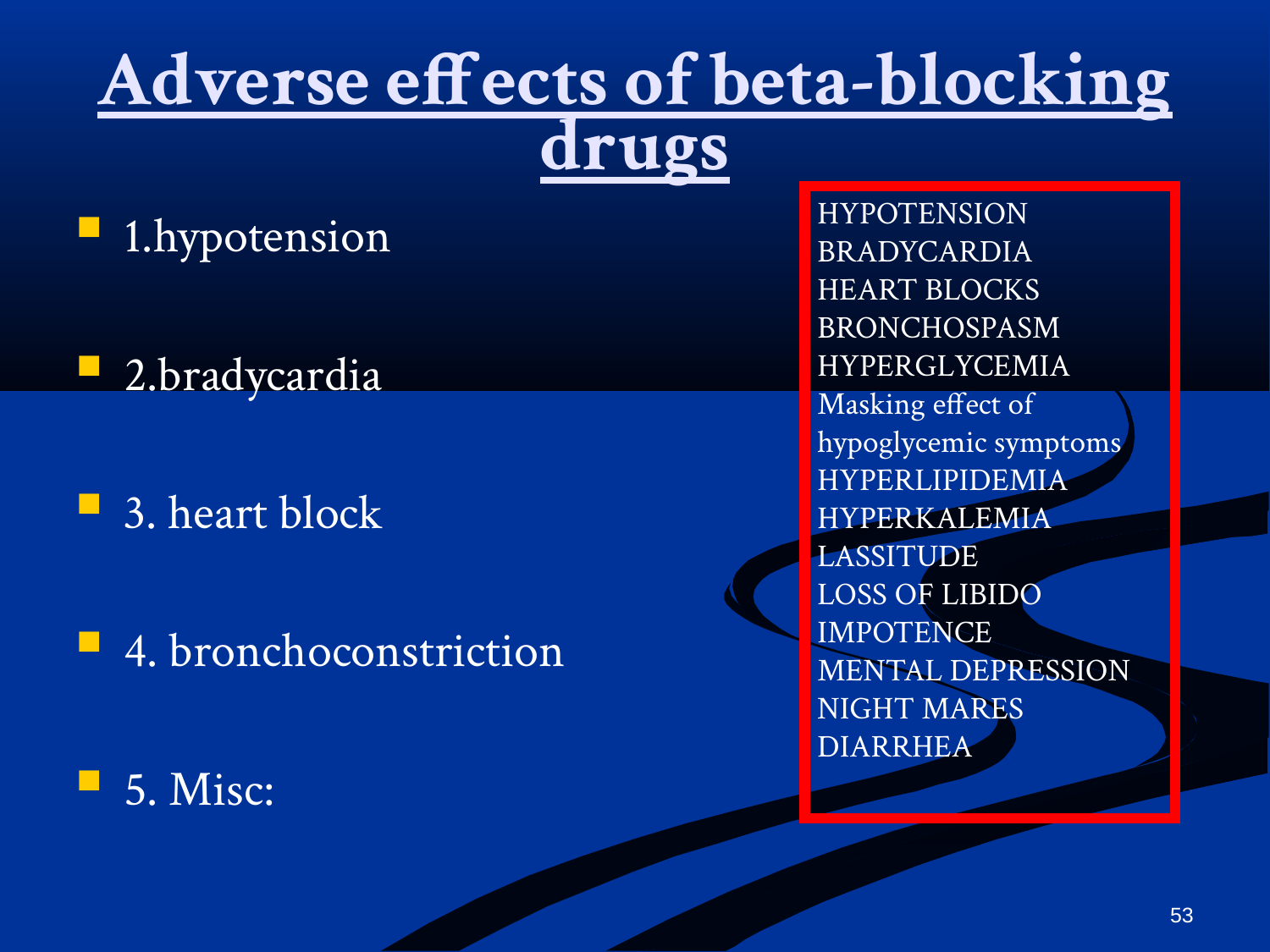

# Adverse effects of beta-blocking drugs
HYPOTENSION
BRADYCARDIA
HEART BLOCKS
BRONCHOSPASM
HYPERGLYCEMIA
Masking effect of hypoglycemic symptoms
HYPERLIPIDEMIA
HYPERKALEMIA
LASSITUDE
LOSS OF LIBIDO
IMPOTENCE
MENTAL DEPRESSION
NIGHT MARES
DIARRHEA

1.hypotension

2.bradycardia

3. heart block

4. bronchoconstriction

5. Misc:
53